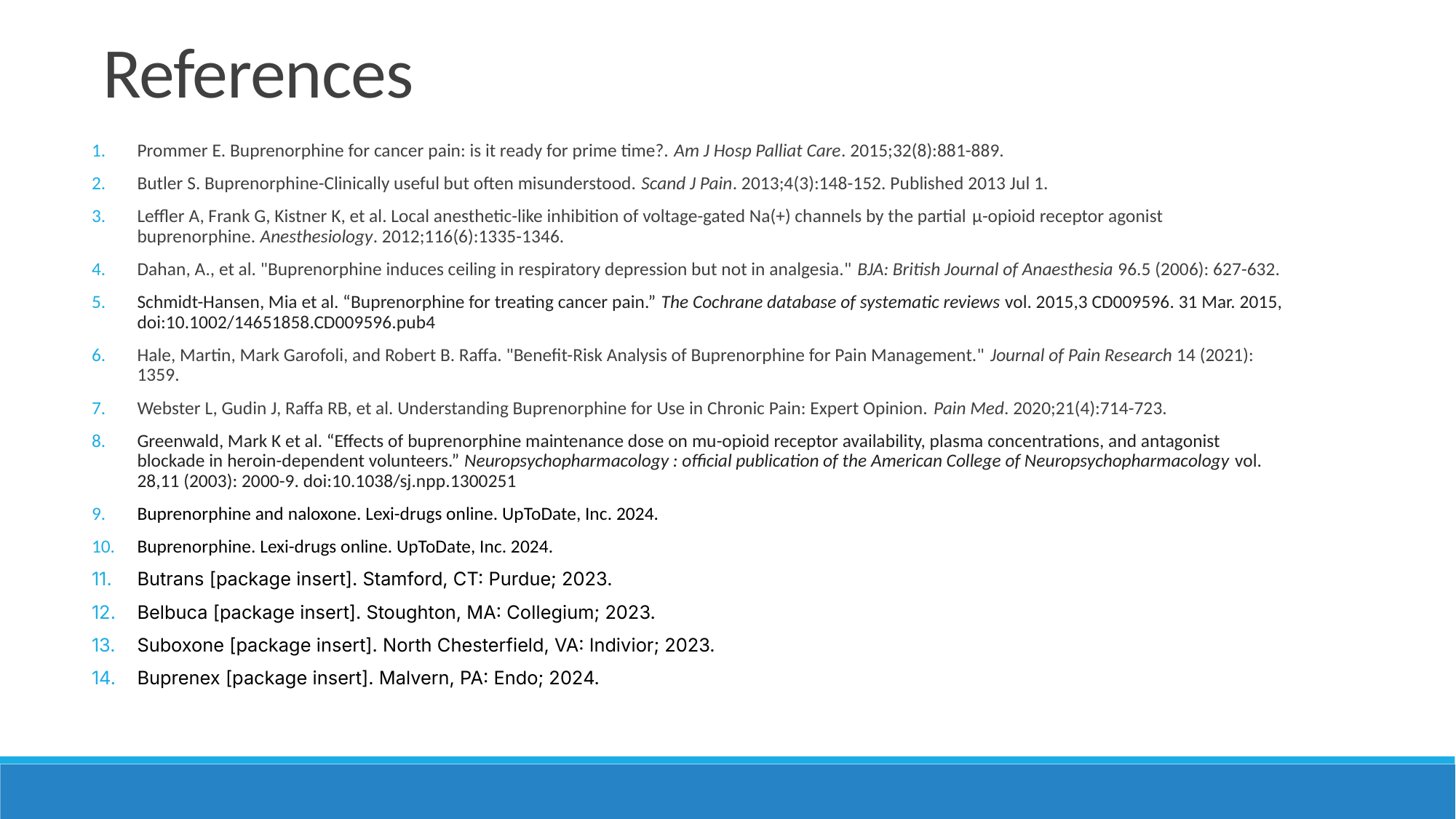

References
Prommer E. Buprenorphine for cancer pain: is it ready for prime time?. Am J Hosp Palliat Care. 2015;32(8):881-889.
Butler S. Buprenorphine-Clinically useful but often misunderstood. Scand J Pain. 2013;4(3):148-152. Published 2013 Jul 1.
Leffler A, Frank G, Kistner K, et al. Local anesthetic-like inhibition of voltage-gated Na(+) channels by the partial μ-opioid receptor agonist buprenorphine. Anesthesiology. 2012;116(6):1335-1346.
Dahan, A., et al. "Buprenorphine induces ceiling in respiratory depression but not in analgesia." BJA: British Journal of Anaesthesia 96.5 (2006): 627-632.
Schmidt-Hansen, Mia et al. “Buprenorphine for treating cancer pain.” The Cochrane database of systematic reviews vol. 2015,3 CD009596. 31 Mar. 2015, doi:10.1002/14651858.CD009596.pub4
Hale, Martin, Mark Garofoli, and Robert B. Raffa. "Benefit-Risk Analysis of Buprenorphine for Pain Management." Journal of Pain Research 14 (2021): 1359.
Webster L, Gudin J, Raffa RB, et al. Understanding Buprenorphine for Use in Chronic Pain: Expert Opinion. Pain Med. 2020;21(4):714-723.
Greenwald, Mark K et al. “Effects of buprenorphine maintenance dose on mu-opioid receptor availability, plasma concentrations, and antagonist blockade in heroin-dependent volunteers.” Neuropsychopharmacology : official publication of the American College of Neuropsychopharmacology vol. 28,11 (2003): 2000-9. doi:10.1038/sj.npp.1300251
Buprenorphine and naloxone. Lexi-drugs online. UpToDate, Inc. 2024.
Buprenorphine. Lexi-drugs online. UpToDate, Inc. 2024.
Butrans [package insert]. Stamford, CT: Purdue; 2023.
Belbuca [package insert]. Stoughton, MA: Collegium; 2023.
Suboxone [package insert]. North Chesterfield, VA: Indivior; 2023.
Buprenex [package insert]. Malvern, PA: Endo; 2024.